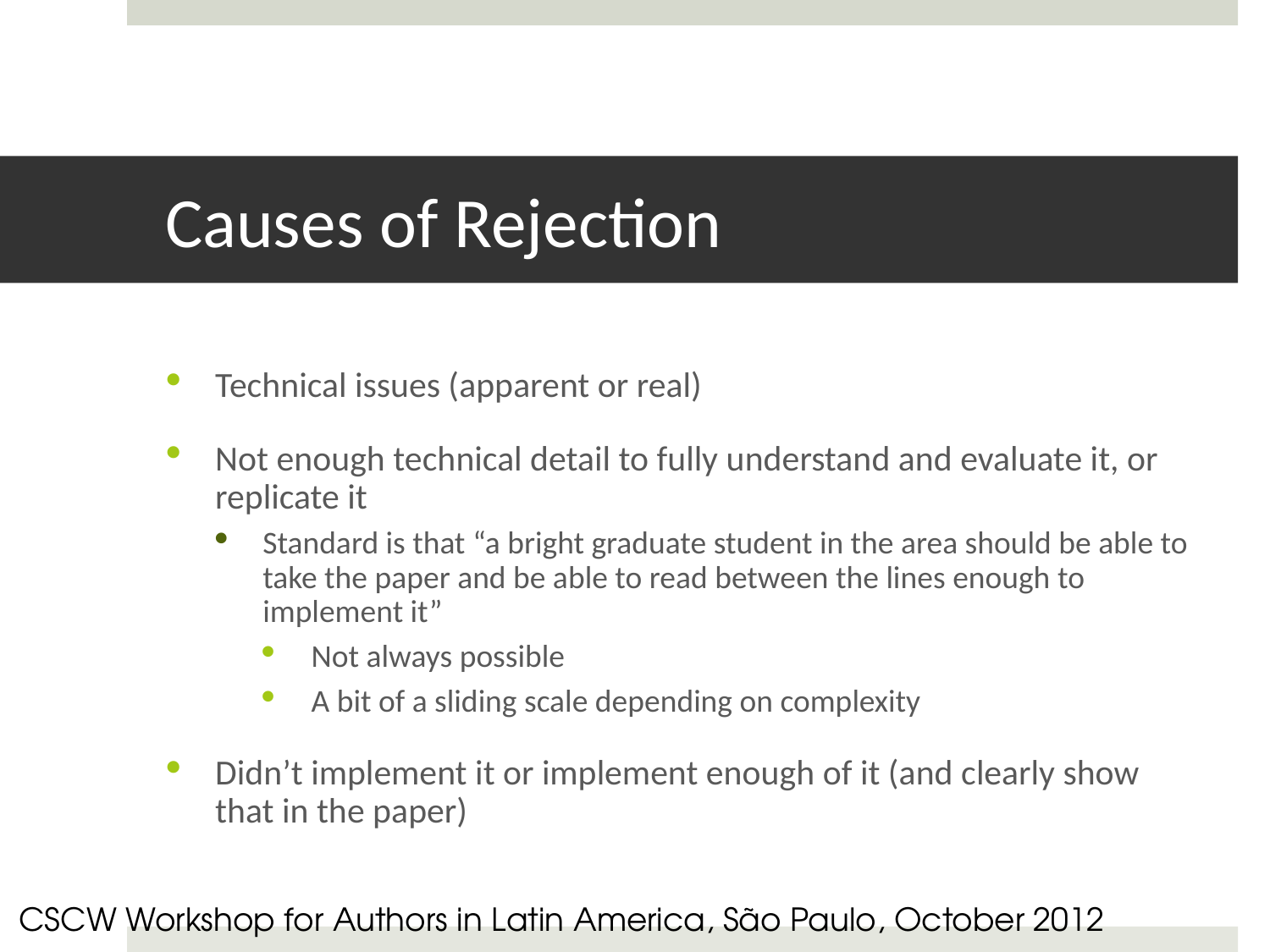

# Causes of Rejection
Technical issues (apparent or real)
Not enough technical detail to fully understand and evaluate it, or replicate it
Standard is that “a bright graduate student in the area should be able to take the paper and be able to read between the lines enough to implement it”
Not always possible
A bit of a sliding scale depending on complexity
Didn’t implement it or implement enough of it (and clearly show that in the paper)